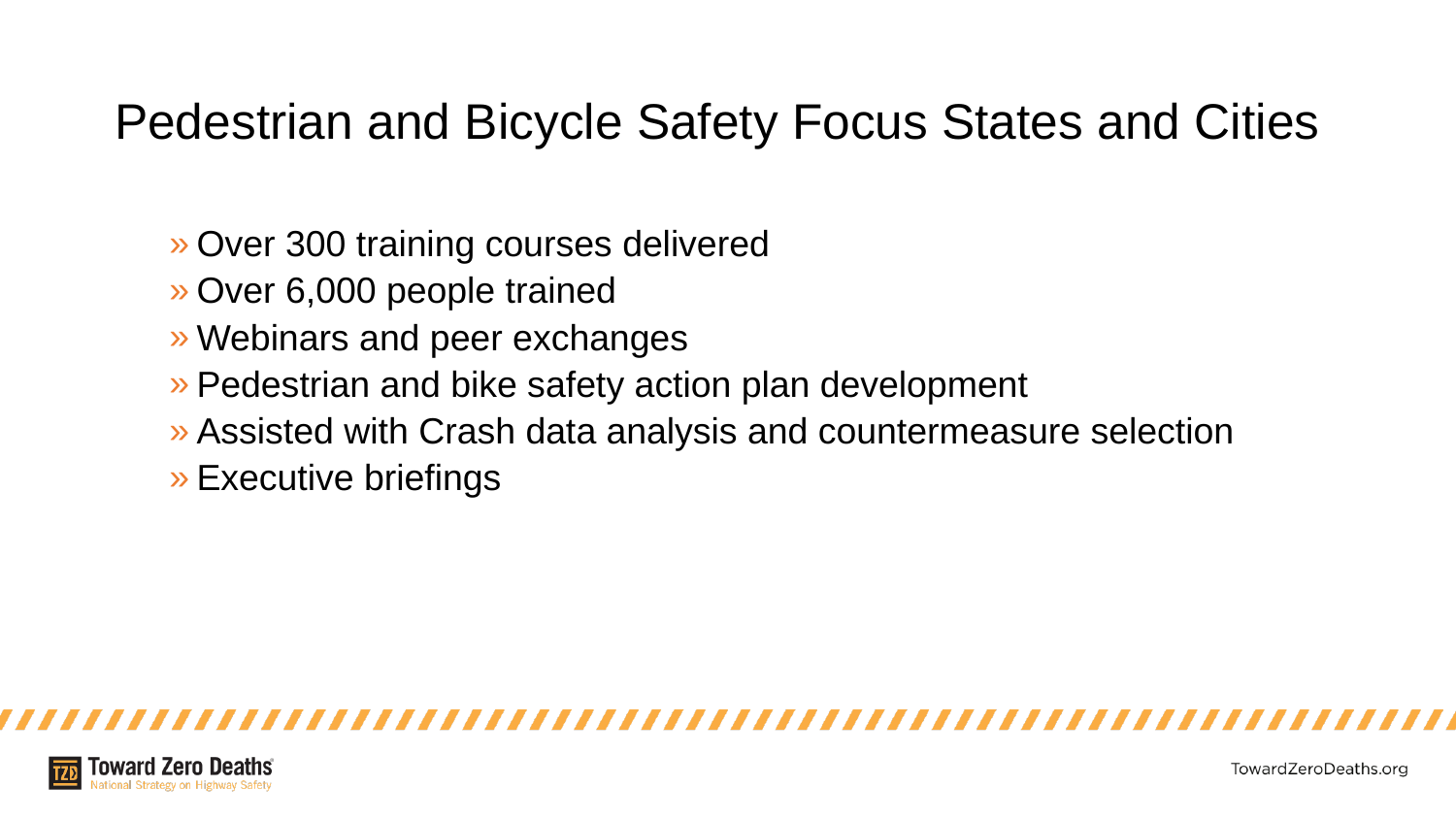

# Pedestrian and Bicycle Safety Focus States and Cities
Over 300 training courses delivered
Over 6,000 people trained
Webinars and peer exchanges
Pedestrian and bike safety action plan development
Assisted with Crash data analysis and countermeasure selection
Executive briefings